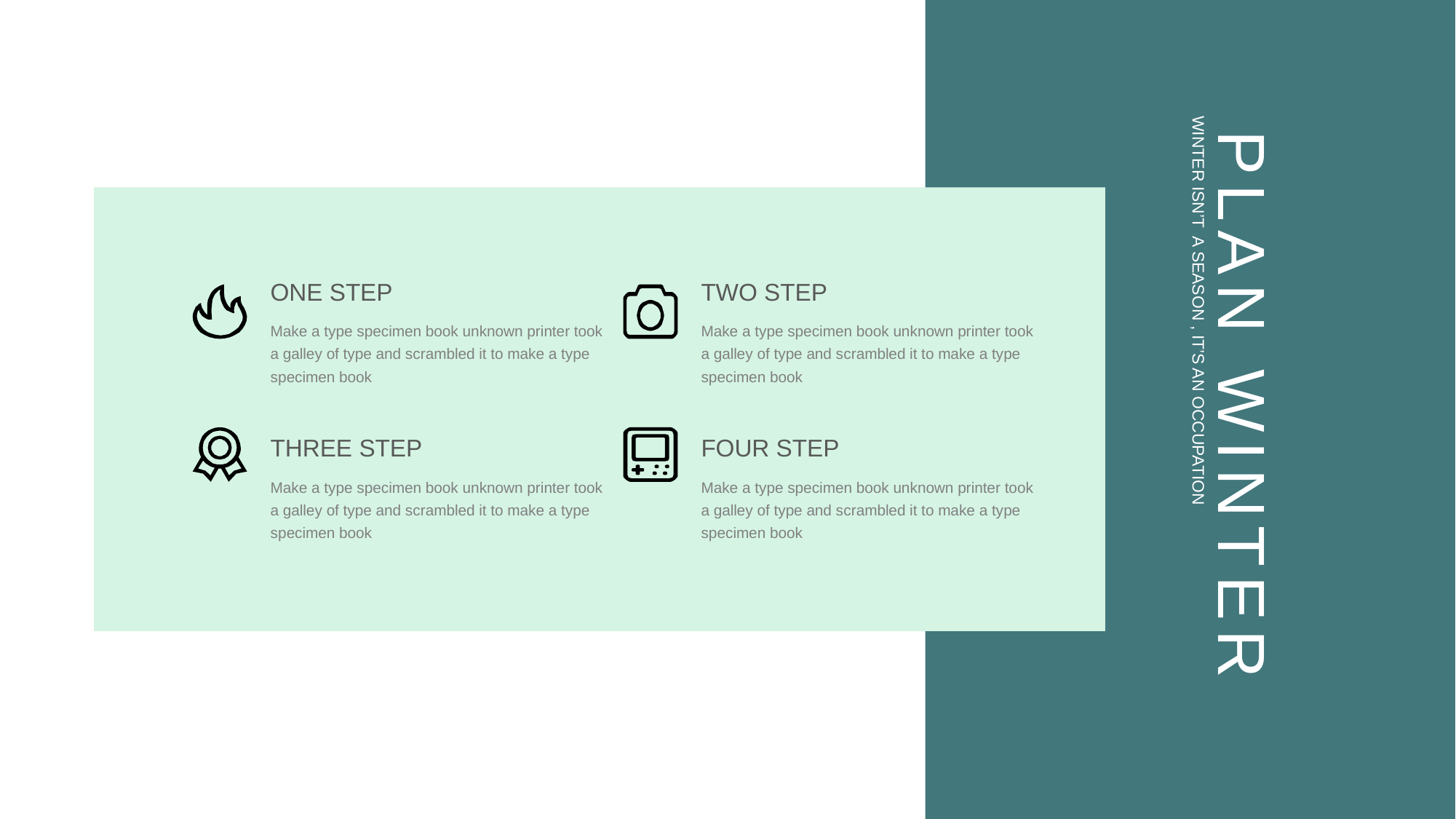

ONE STEP
TWO STEP

WINTER ISN’T  A SEASON , IT’S AN OCCUPATION
Make a type specimen book unknown printer took a galley of type and scrambled it to make a type specimen book
Make a type specimen book unknown printer took a galley of type and scrambled it to make a type specimen book
PLAN WINTER

THREE STEP

FOUR STEP
Make a type specimen book unknown printer took a galley of type and scrambled it to make a type specimen book
Make a type specimen book unknown printer took a galley of type and scrambled it to make a type specimen book
WWW.MORBIDEZZA.COM